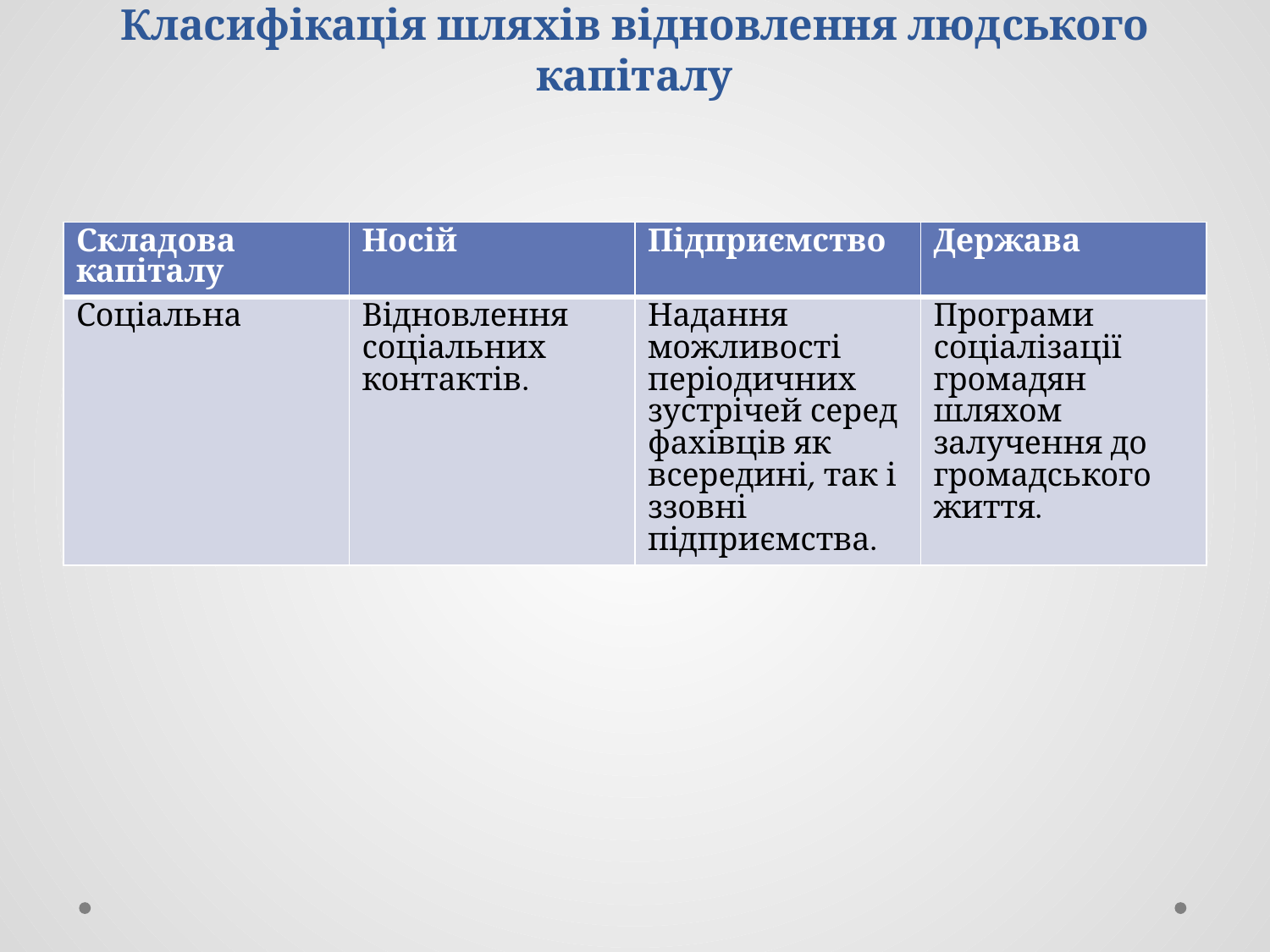

# Класифікація шляхів відновлення людського капіталу
| Складова капіталу | Носій | Підприємство | Держава |
| --- | --- | --- | --- |
| Соціальна | Відновлення соціальних контактів. | Надання можливості періодичних зустрічей серед фахівців як всередині, так і ззовні підприємства. | Програми соціалізації громадян шляхом залучення до громадського життя. |